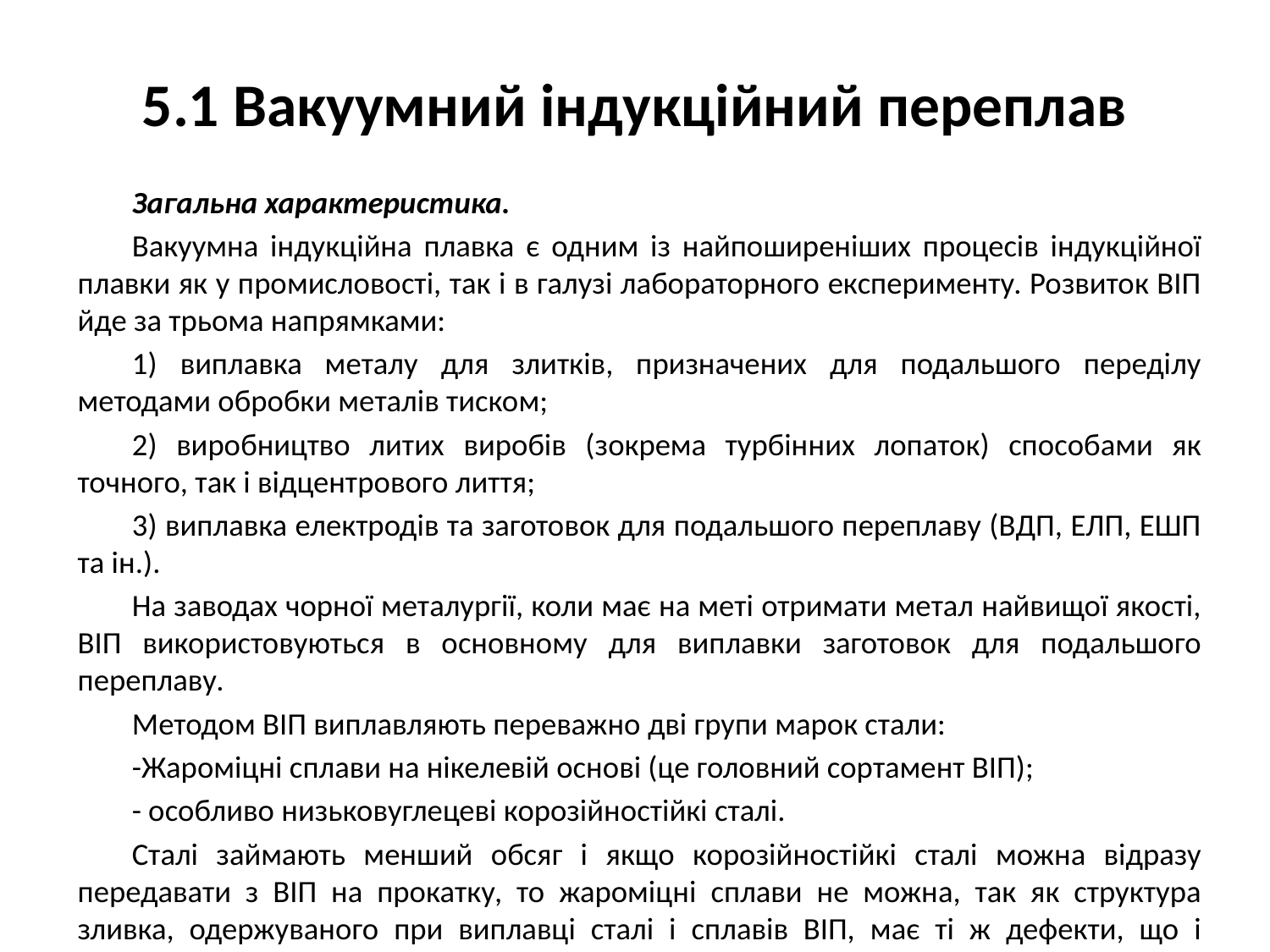

# 5.1 Вакуумний індукційний переплав
Загальна характеристика.
Вакуумна індукційна плавка є одним із найпоширеніших процесів індукційної плавки як у промисловості, так і в галузі лабораторного експерименту. Розвиток ВІП йде за трьома напрямками:
1) виплавка металу для злитків, призначених для подальшого переділу методами обробки металів тиском;
2) виробництво литих виробів (зокрема турбінних лопаток) способами як точного, так і відцентрового лиття;
3) виплавка електродів та заготовок для подальшого переплаву (ВДП, ЕЛП, ЕШП та ін.).
На заводах чорної металургії, коли має на меті отримати метал найвищої якості, ВІП використовуються в основному для виплавки заготовок для подальшого переплаву.
Методом ВІП виплавляють переважно дві групи марок стали:
-Жароміцні сплави на нікелевій основі (це головний сортамент ВІП);
- особливо низьковуглецеві корозійностійкі сталі.
Сталі займають менший обсяг і якщо корозійностійкі сталі можна відразу передавати з ВІП на прокатку, то жароміцні сплави не можна, так як структура зливка, одержуваного при виплавці сталі і сплавів ВІП, має ті ж дефекти, що і звичайний зливок, так як розлив виробляється в звичайну виливницю.